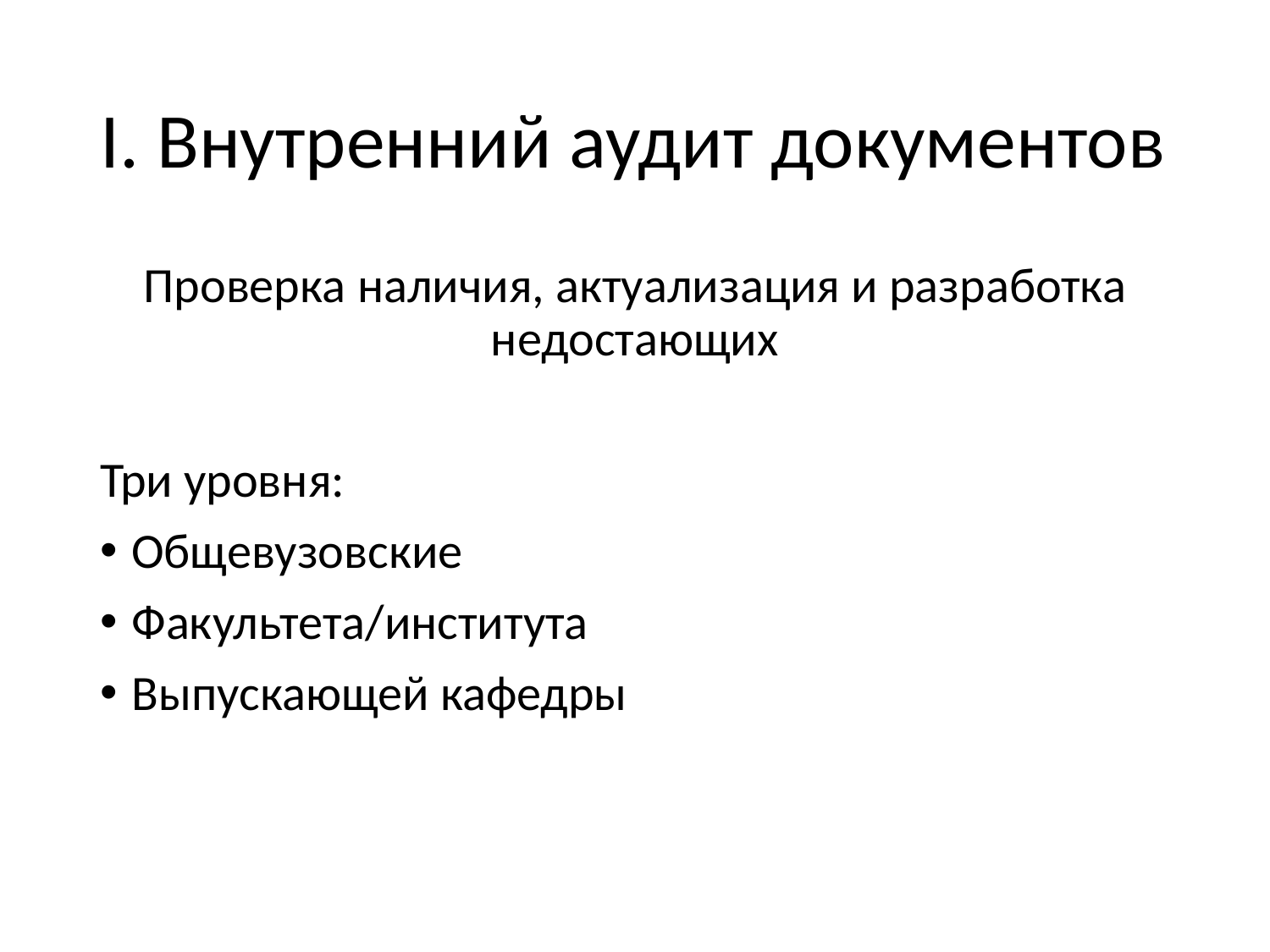

# I. Внутренний аудит документов
Проверка наличия, актуализация и разработка недостающих

Три уровня:
Общевузовские
Факультета/института
Выпускающей кафедры